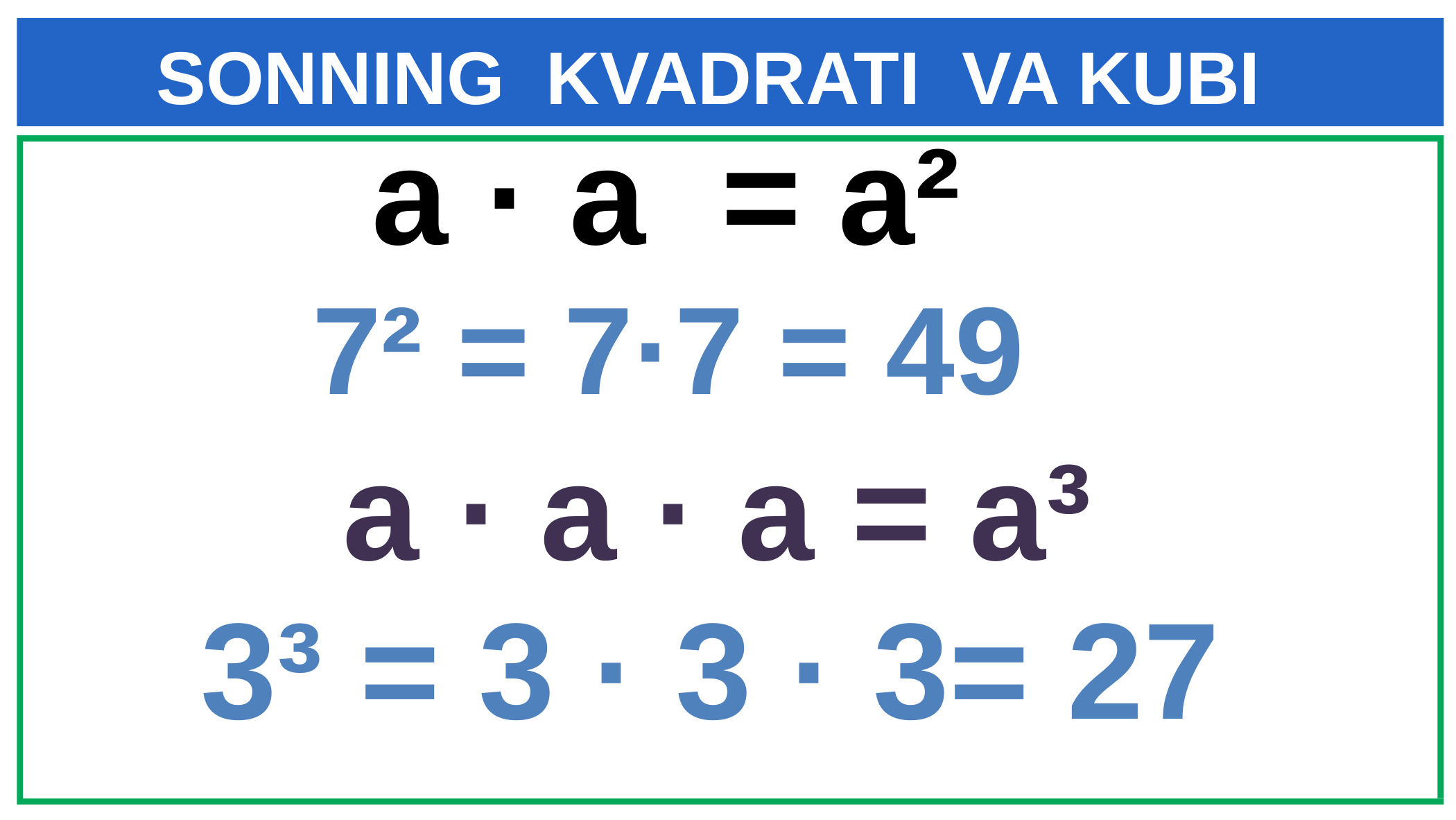

SONNING  KVADRATI  VA KUBI
a · a  = a²
7² = 7·7 = 49
a · a · a = a³
3³ = 3 · 3 · 3= 27